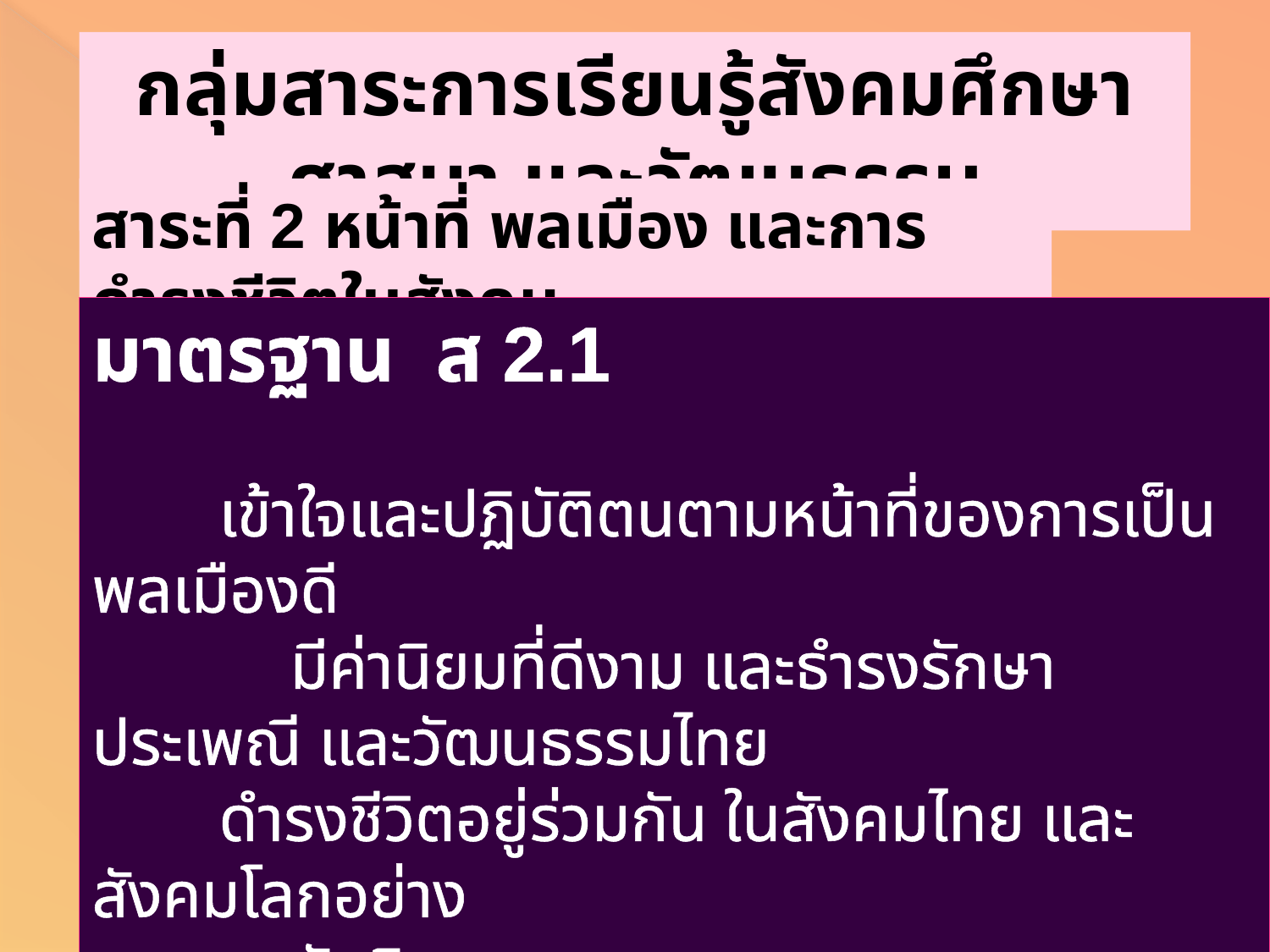

กลุ่มสาระการเรียนรู้สังคมศึกษา ศาสนา และวัฒนธรรม
สาระที่ 2 หน้าที่ พลเมือง และการดำรงชีวิตในสังคม
มาตรฐาน  ส 2.1

	เข้าใจและปฏิบัติตนตามหน้าที่ของการเป็นพลเมืองดี
            มีค่านิยมที่ดีงาม และธำรงรักษาประเพณี และวัฒนธรรมไทย
	ดำรงชีวิตอยู่ร่วมกัน ในสังคมไทย และ สังคมโลกอย่าง
            สันติสุข